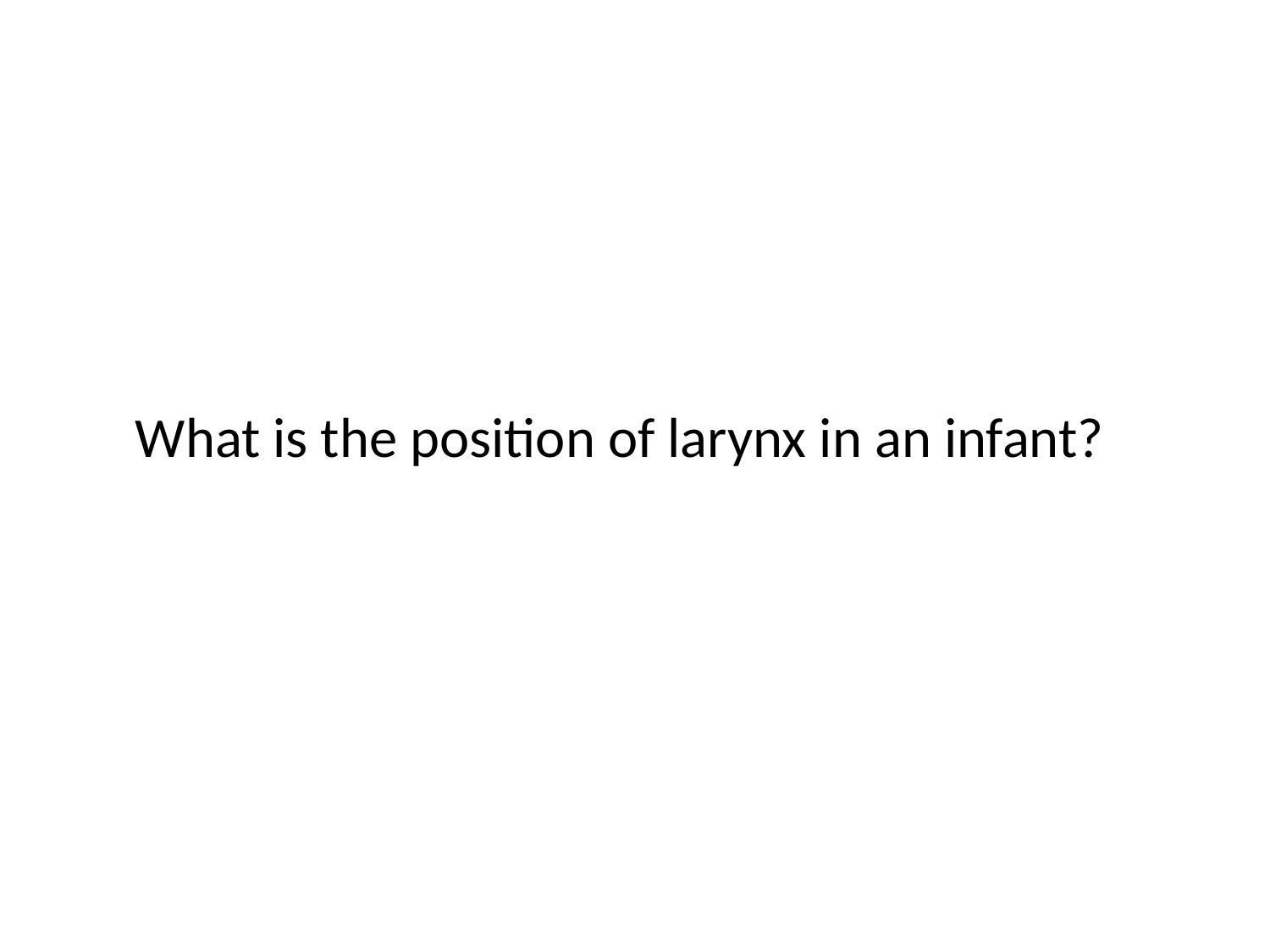

What is the position of larynx in an infant?